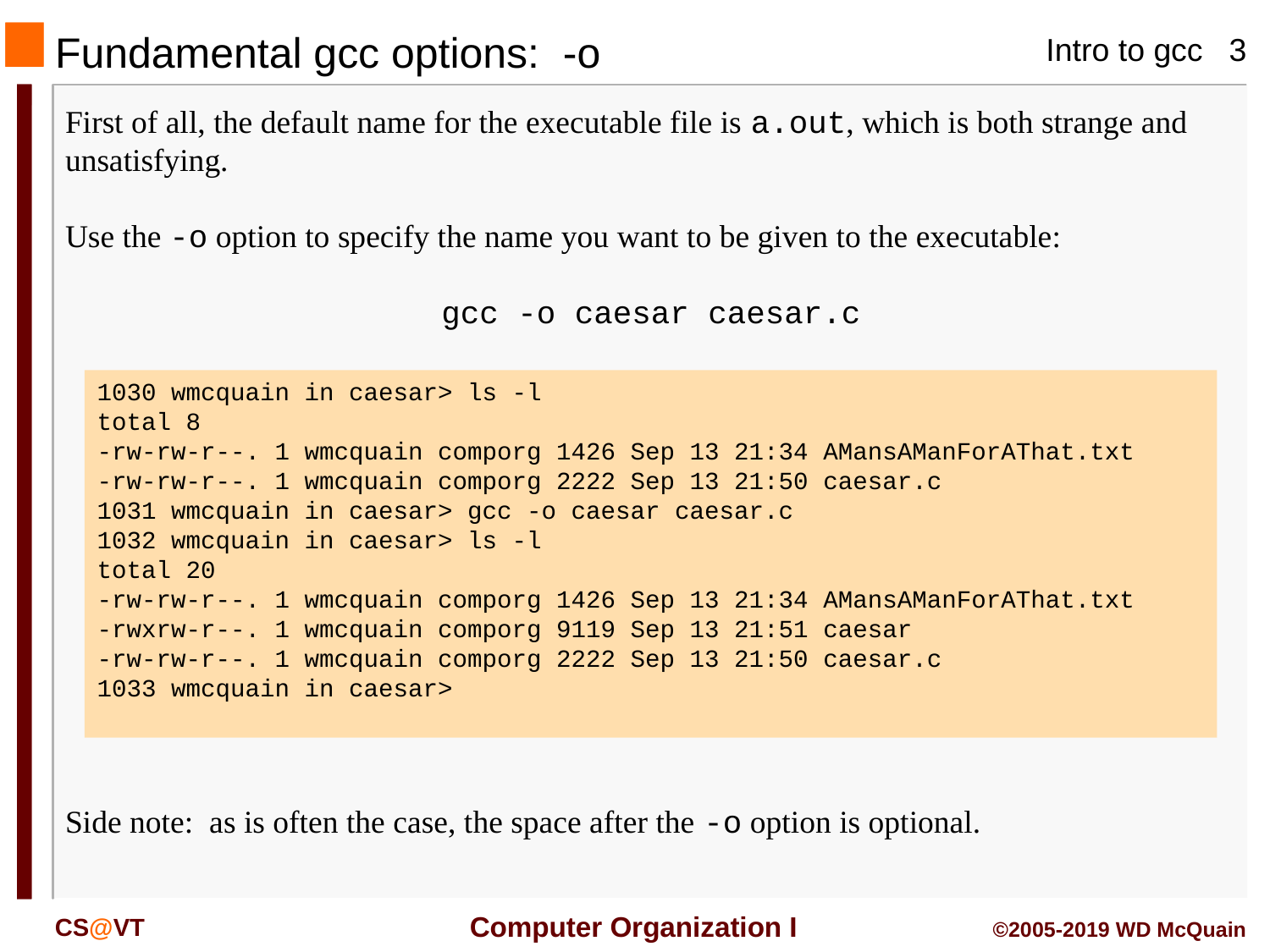

Fundamental gcc options:  -o
First of all, the default name for the executable file is a.out, which is both strange and unsatisfying.

Use the -o option to specify the name you want to be given to the executable:

gcc -o caesar caesar.c
1030 wmcquain in caesar> ls -l
total 8
-rw-rw-r--. 1 wmcquain comporg 1426 Sep 13 21:34 AMansAManForAThat.txt
-rw-rw-r--. 1 wmcquain comporg 2222 Sep 13 21:50 caesar.c
1031 wmcquain in caesar> gcc -o caesar caesar.c
1032 wmcquain in caesar> ls -l
total 20
-rw-rw-r--. 1 wmcquain comporg 1426 Sep 13 21:34 AMansAManForAThat.txt
-rwxrw-r--. 1 wmcquain comporg 9119 Sep 13 21:51 caesar
-rw-rw-r--. 1 wmcquain comporg 2222 Sep 13 21:50 caesar.c
1033 wmcquain in caesar>

Side note:  as is often the case, the space after the -o option is optional.